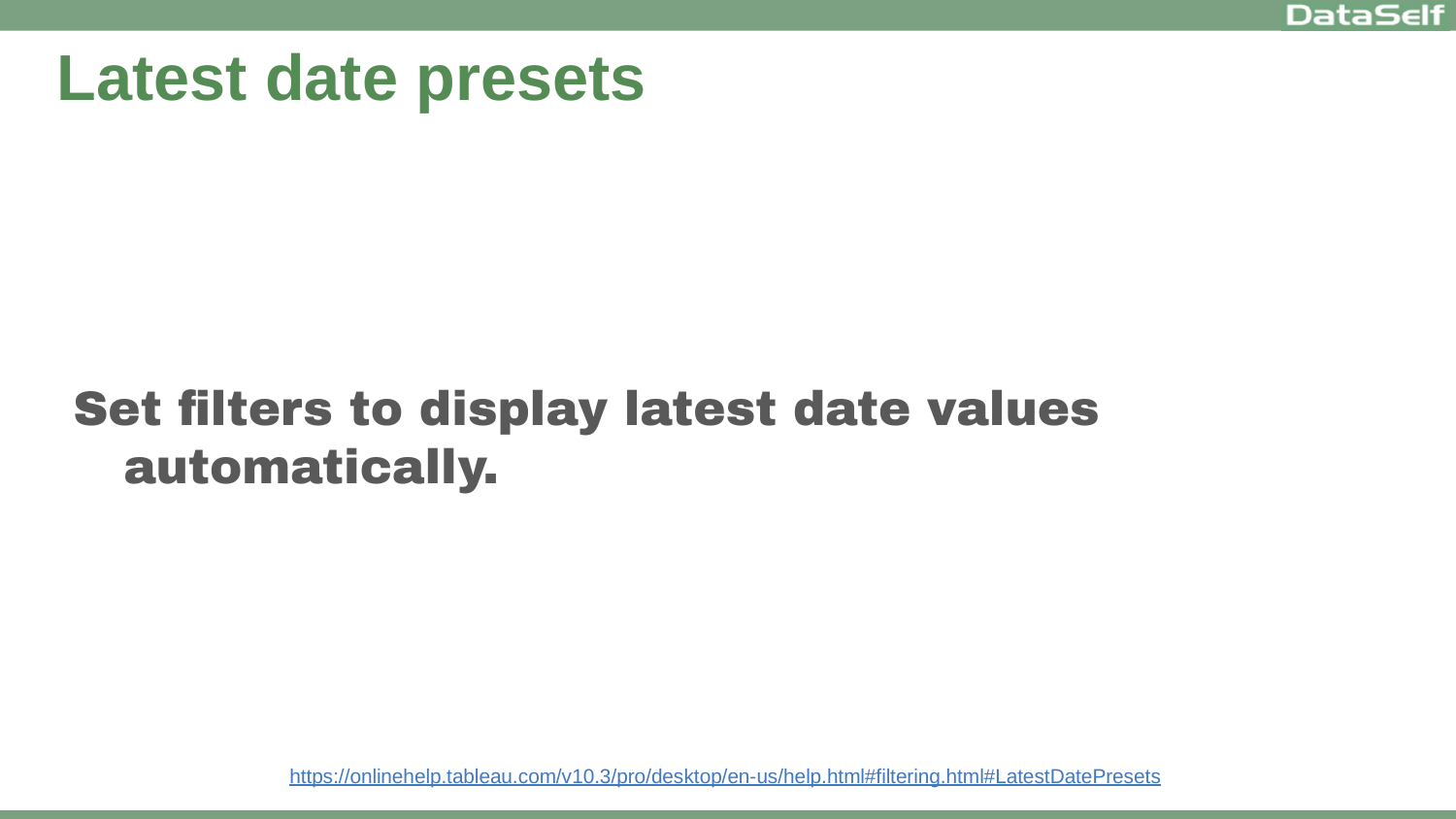

Latest date presets
Set filters to display latest date values automatically.
https://onlinehelp.tableau.com/v10.3/pro/desktop/en-us/help.html#filtering.html#LatestDatePresets